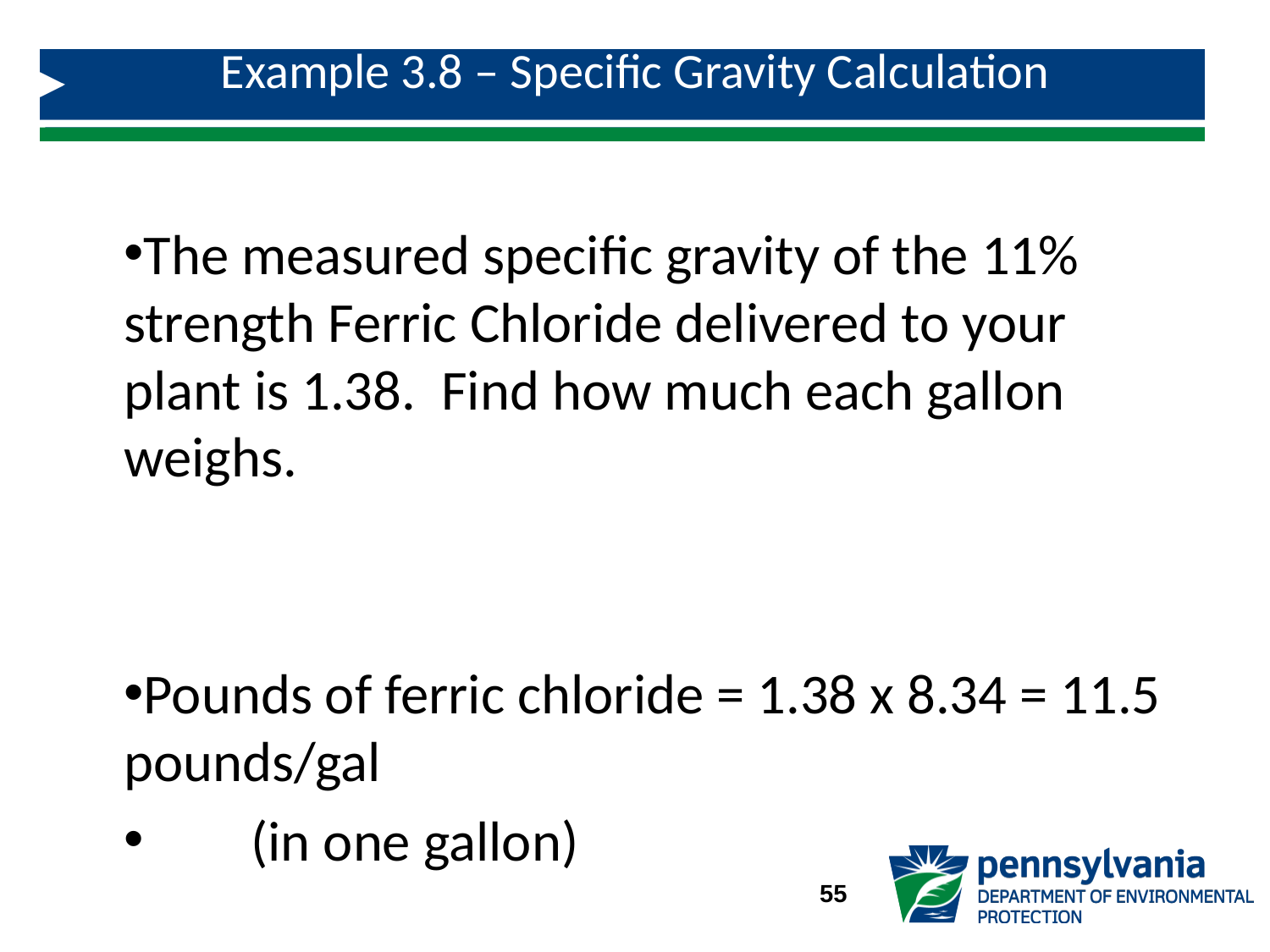

# Example 3.8 – Specific Gravity Calculation
The measured specific gravity of the 11% strength Ferric Chloride delivered to your plant is 1.38.  Find how much each gallon weighs.

Pounds of ferric chloride = 1.38 x 8.34 = 11.5 pounds/gal
	(in one gallon)

55